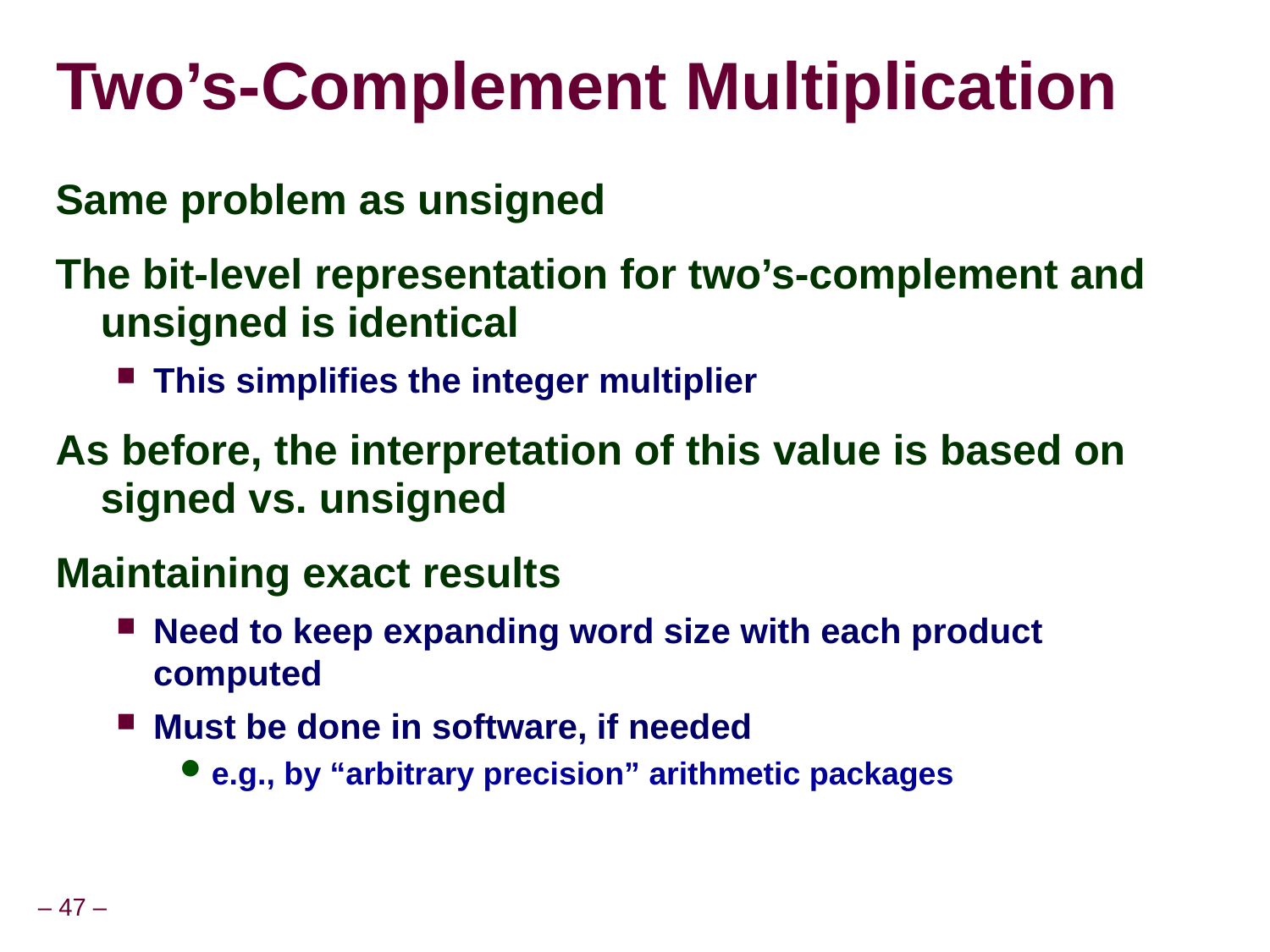

Two’s-Complement Multiplication
Same problem as unsigned
The bit-level representation for two’s-complement and unsigned is identical
This simplifies the integer multiplier
As before, the interpretation of this value is based on signed vs. unsigned
Maintaining exact results
Need to keep expanding word size with each product computed
Must be done in software, if needed
e.g., by “arbitrary precision” arithmetic packages